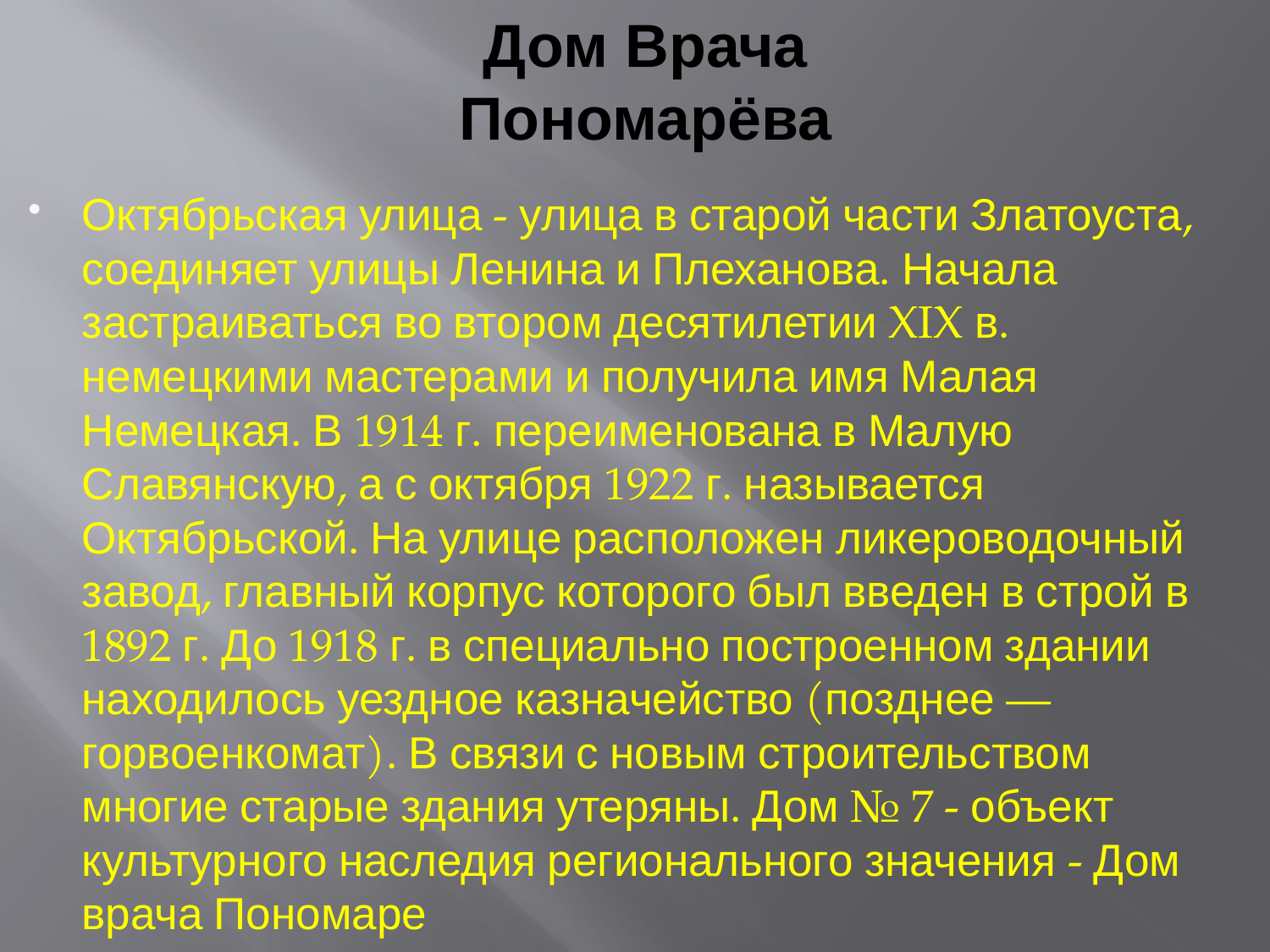

# Дом Врача Пономарёва
Октябрьская улица - улица в старой части Златоуста, соединяет улицы Ленина и Плеханова. Начала застраиваться во втором десятилетии XIX в. немецкими мастерами и получила имя Малая Немецкая. В 1914 г. переименована в Малую Славянскую, а с октября 1922 г. называется Октябрьской. На улице расположен ликероводочный завод, главный корпус которого был введен в строй в 1892 г. До 1918 г. в специально построенном здании находилось уездное казначейство (позднее — горвоенкомат). В связи с новым строительством многие старые здания утеряны. Дом № 7 - объект культурного наследия регионального значения - Дом врача Пономаре